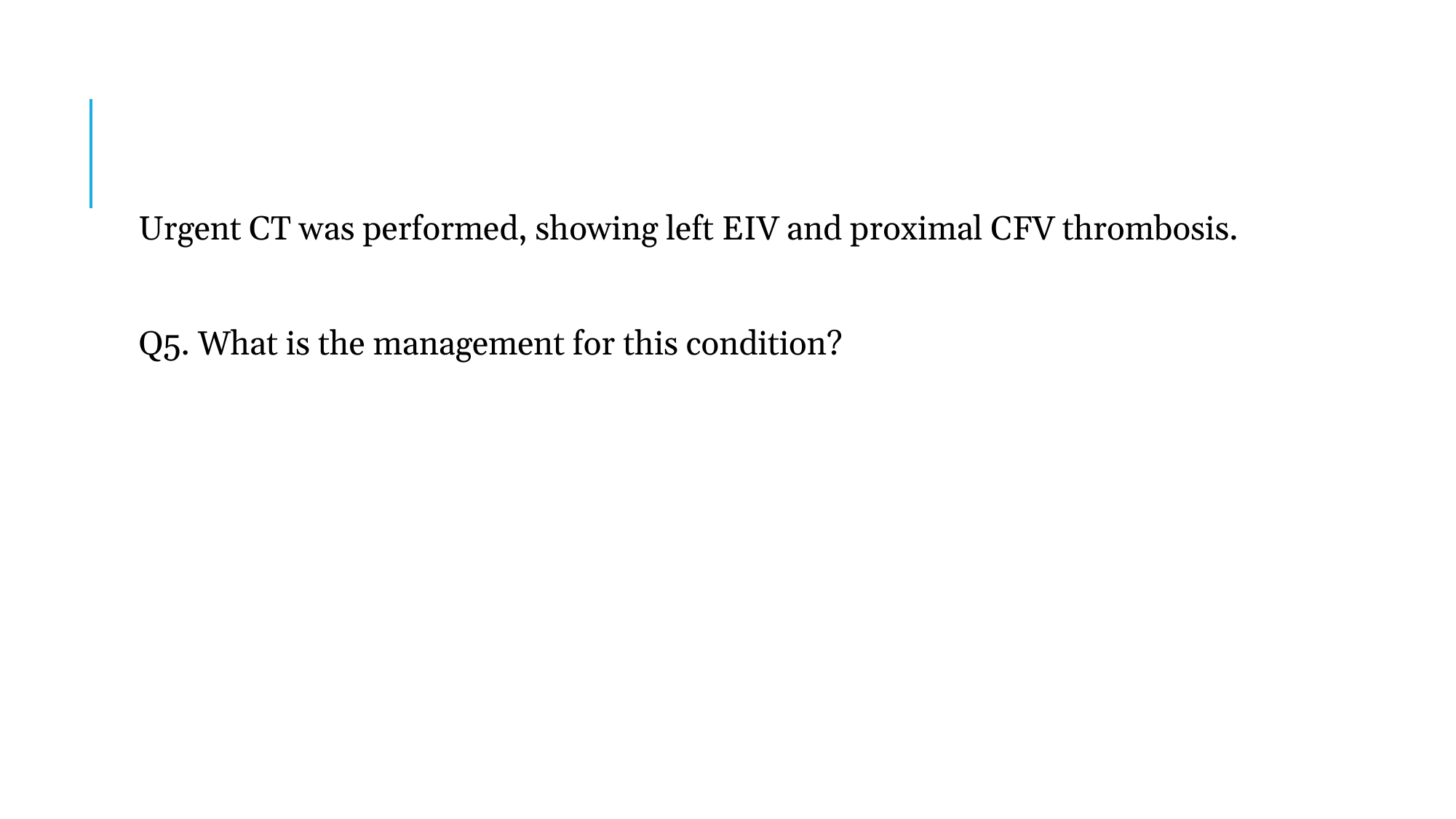

#
Urgent CT was performed, showing left EIV and proximal CFV thrombosis.

Q5. What is the management for this condition?